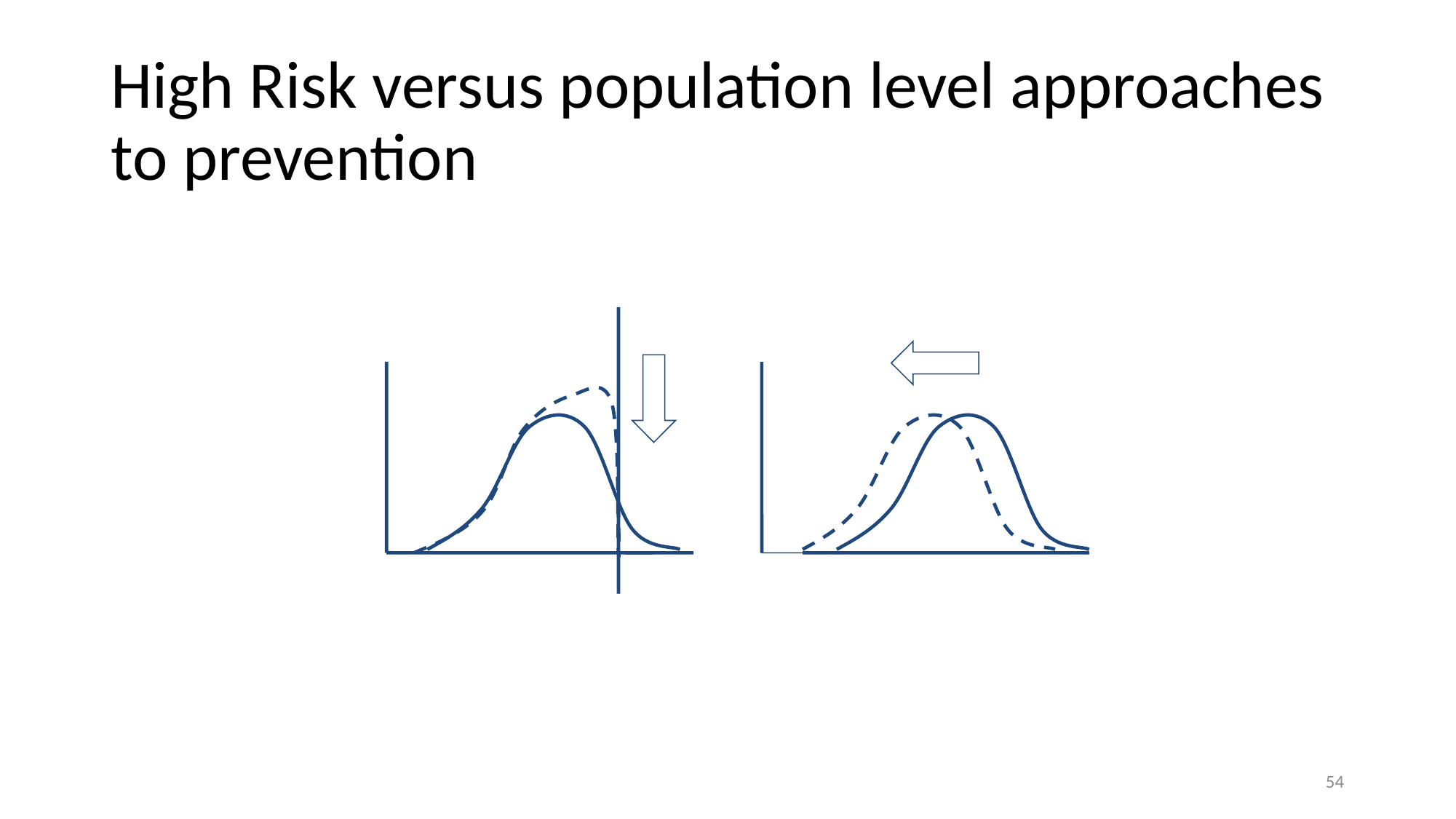

# High Risk versus population level approaches to prevention

54